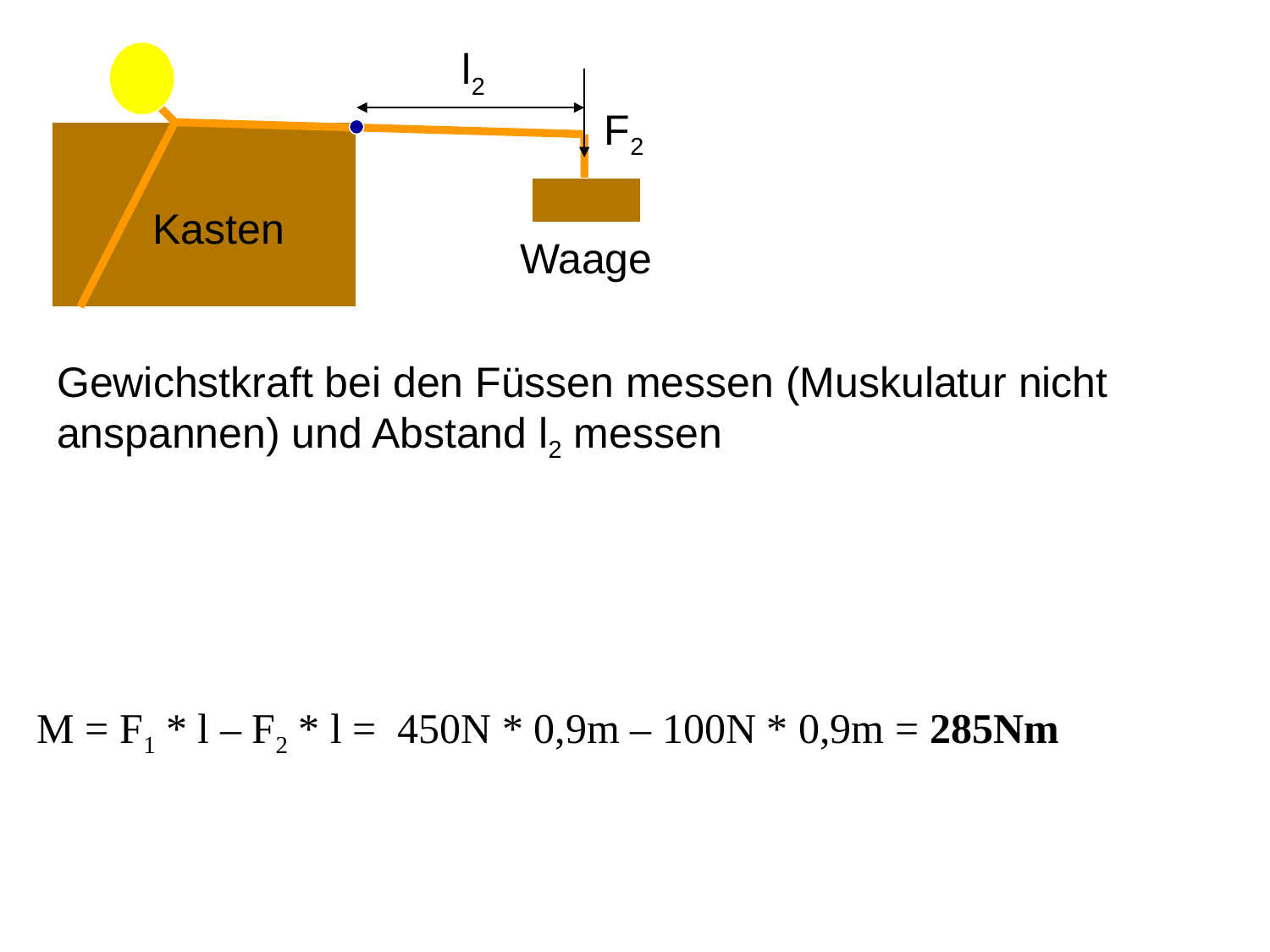

l2

F2

Kasten
Waage
Gewichstkraft bei den Füssen messen (Muskulatur nicht anspannen) und Abstand l2 messen
M = F1 * l – F2 * l =  450N * 0,9m – 100N * 0,9m = 285Nm